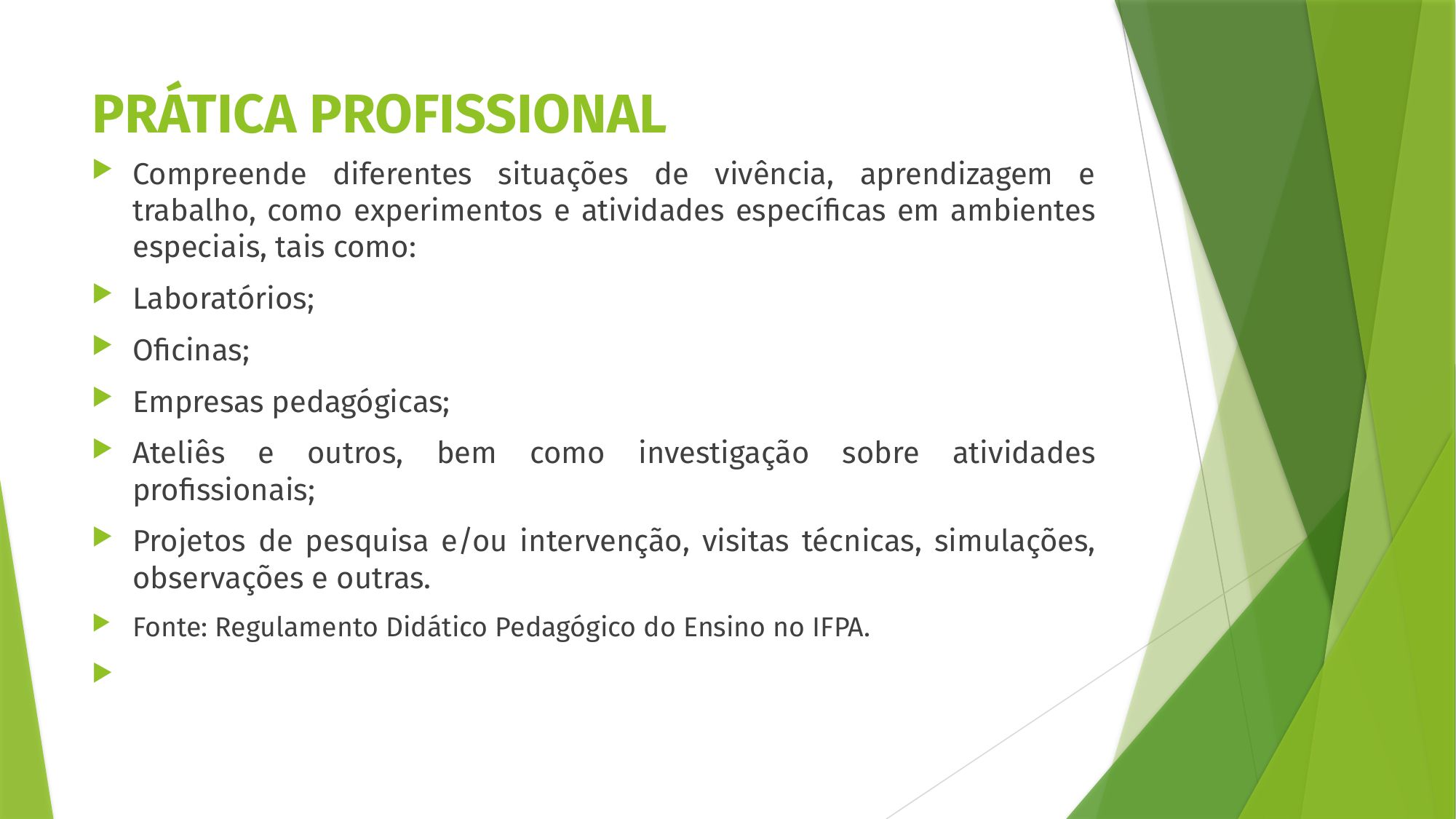

# PRÁTICA PROFISSIONAL
Compreende diferentes situações de vivência, aprendizagem e trabalho, como experimentos e atividades específicas em ambientes especiais, tais como:
Laboratórios;
Oficinas;
Empresas pedagógicas;
Ateliês e outros, bem como investigação sobre atividades profissionais;
Projetos de pesquisa e/ou intervenção, visitas técnicas, simulações, observações e outras.
Fonte: Regulamento Didático Pedagógico do Ensino no IFPA.